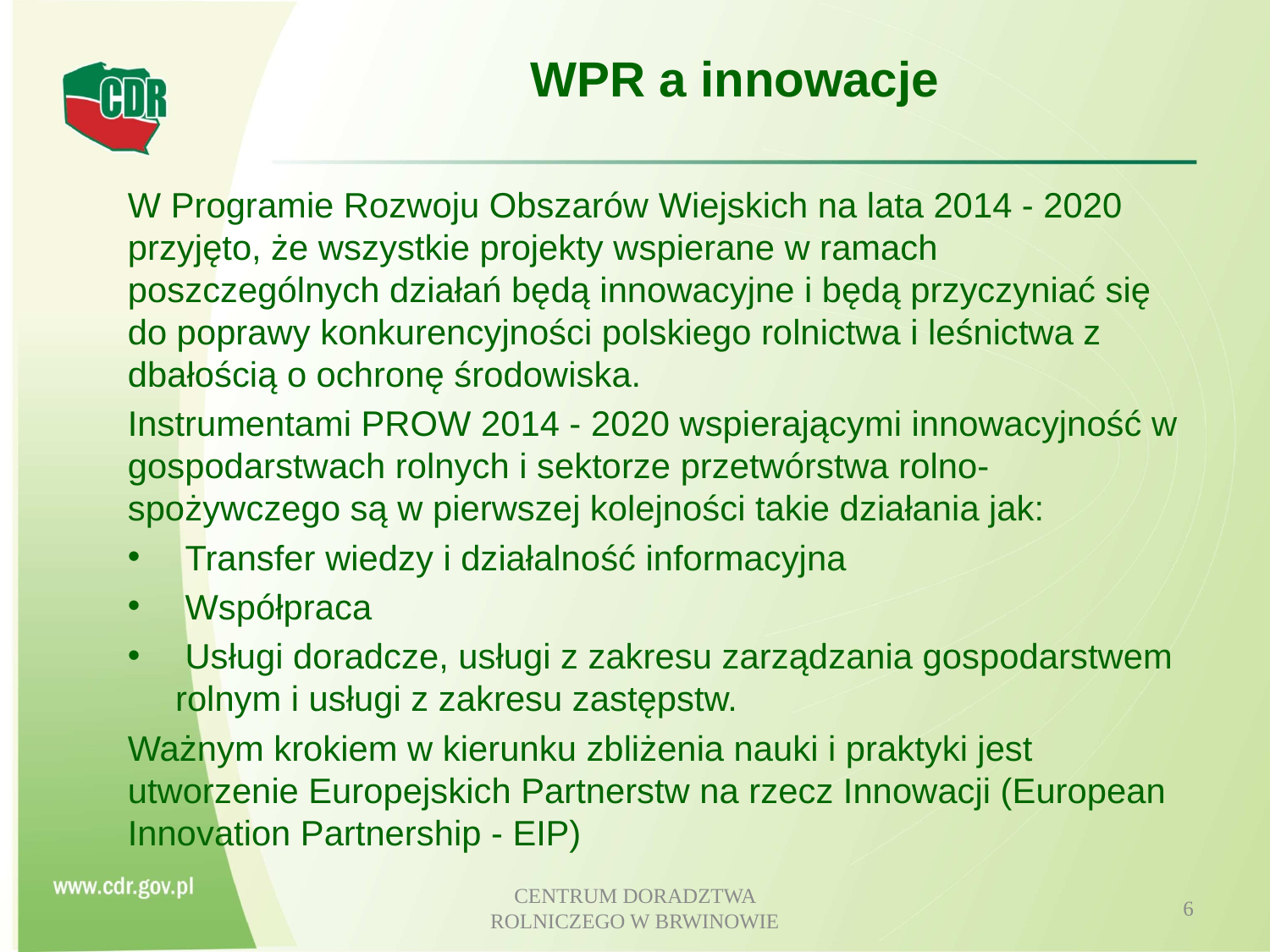

# WPR a innowacje
W Programie Rozwoju Obszarów Wiejskich na lata 2014 - 2020 przyjęto, że wszystkie projekty wspierane w ramach poszczególnych działań będą innowacyjne i będą przyczyniać się do poprawy konkurencyjności polskiego rolnictwa i leśnictwa z dbałością o ochronę środowiska.
Instrumentami PROW 2014 - 2020 wspierającymi innowacyjność w gospodarstwach rolnych i sektorze przetwórstwa rolno-spożywczego są w pierwszej kolejności takie działania jak:
 Transfer wiedzy i działalność informacyjna
 Współpraca
 Usługi doradcze, usługi z zakresu zarządzania gospodarstwem rolnym i usługi z zakresu zastępstw.
Ważnym krokiem w kierunku zbliżenia nauki i praktyki jest utworzenie Europejskich Partnerstw na rzecz Innowacji (European Innovation Partnership - EIP)

CENTRUM DORADZTWA ROLNICZEGO W BRWINOWIE
6